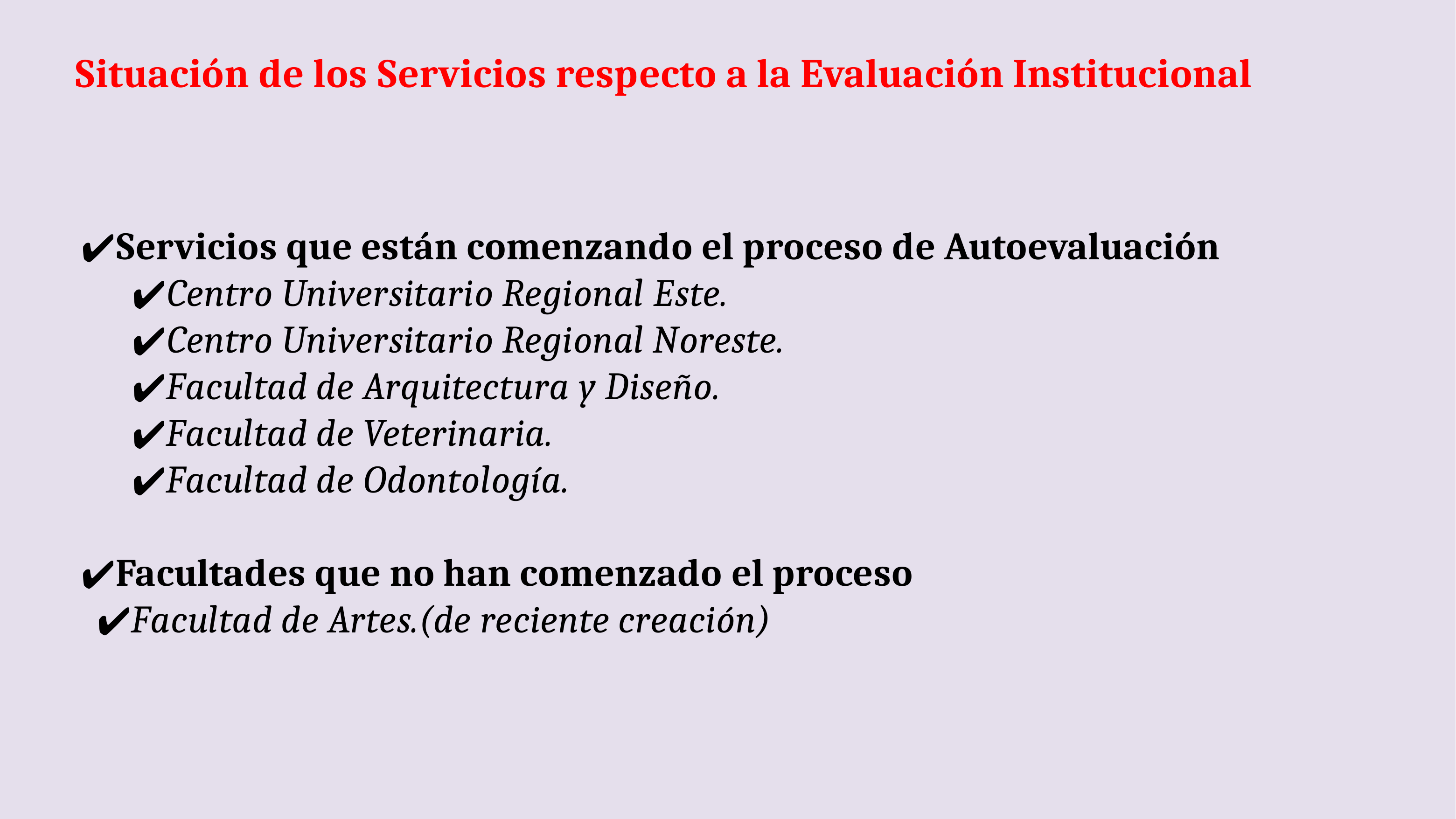

Situación de los Servicios respecto a la Evaluación Institucional

Servicios que están comenzando el proceso de Autoevaluación
Centro Universitario Regional Este.
Centro Universitario Regional Noreste.
Facultad de Arquitectura y Diseño.
Facultad de Veterinaria.
Facultad de Odontología.

Facultades que no han comenzado el proceso
Facultad de Artes.(de reciente creación)